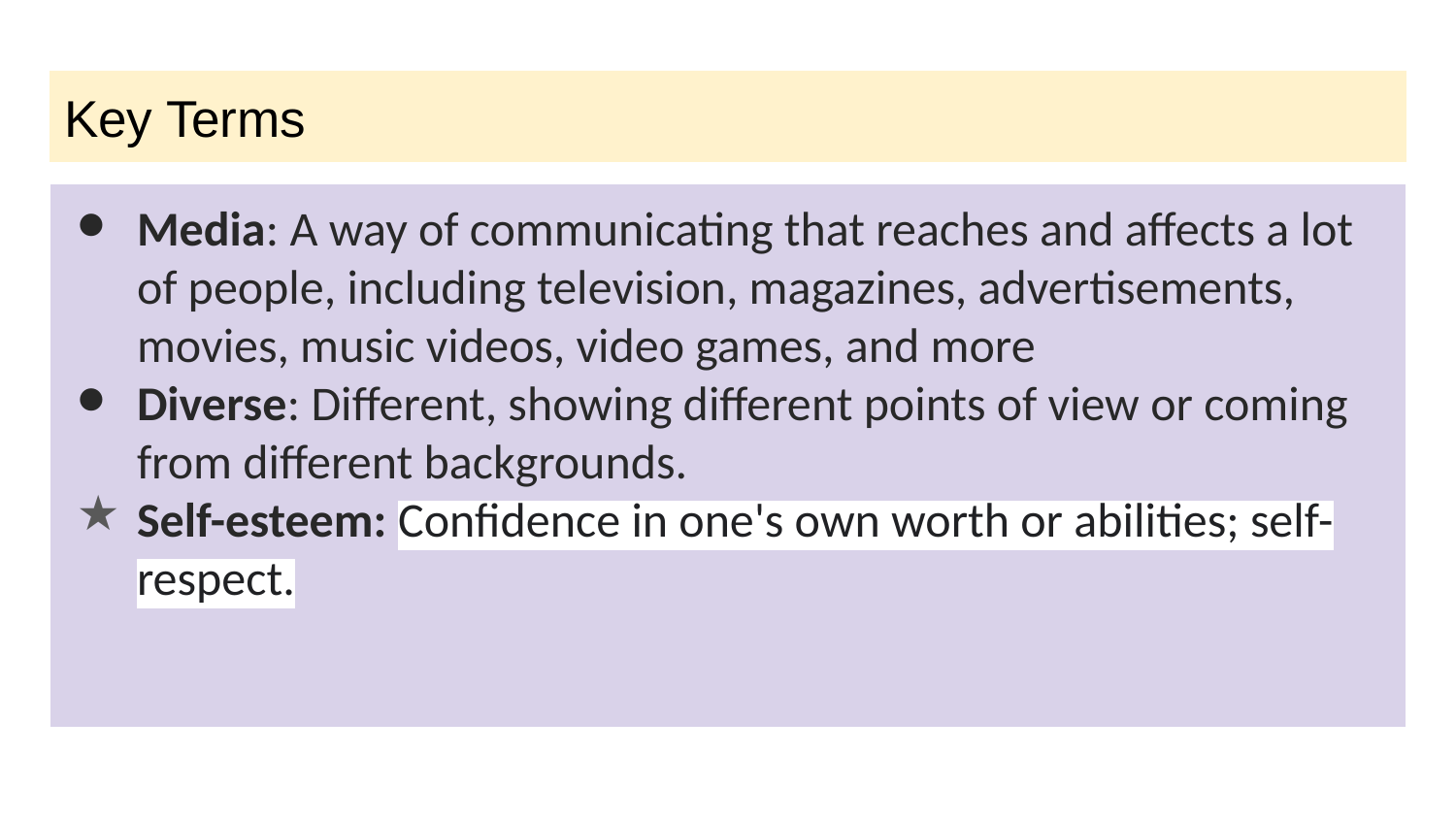

# Key Terms
Media: A way of communicating that reaches and affects a lot of people, including television, magazines, advertisements, movies, music videos, video games, and more
Diverse: Different, showing different points of view or coming from different backgrounds.
Self-esteem: Confidence in one's own worth or abilities; self-respect.